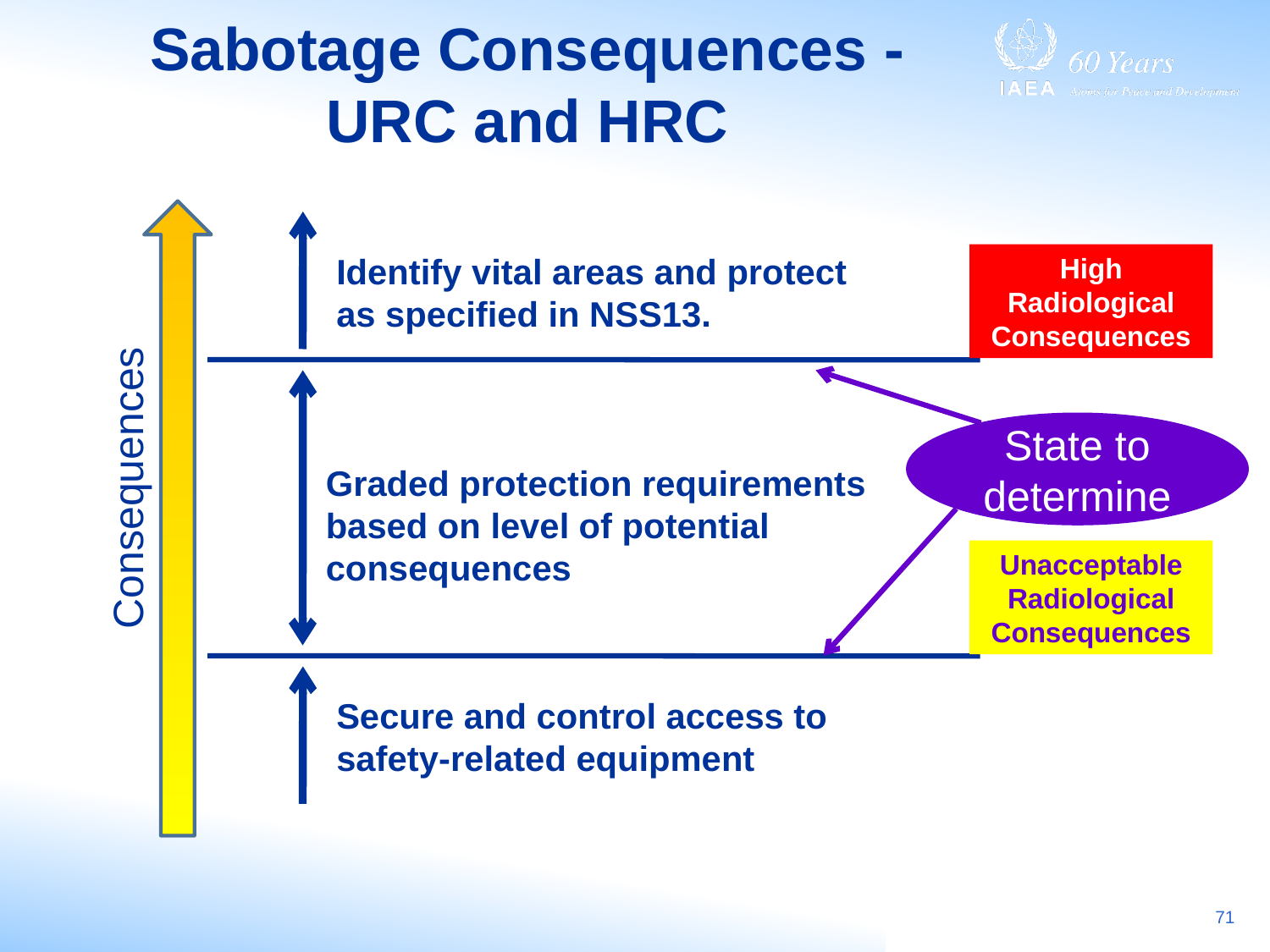

# Sabotage Consequences - URC and HRC

Identify vital areas and protect as specified in NSS13.
High
Radiological
Consequences
State to determine
Graded protection requirements based on level of potential consequences
Consequences
Unacceptable
Radiological
Consequences
Secure and control access to safety-related equipment
71